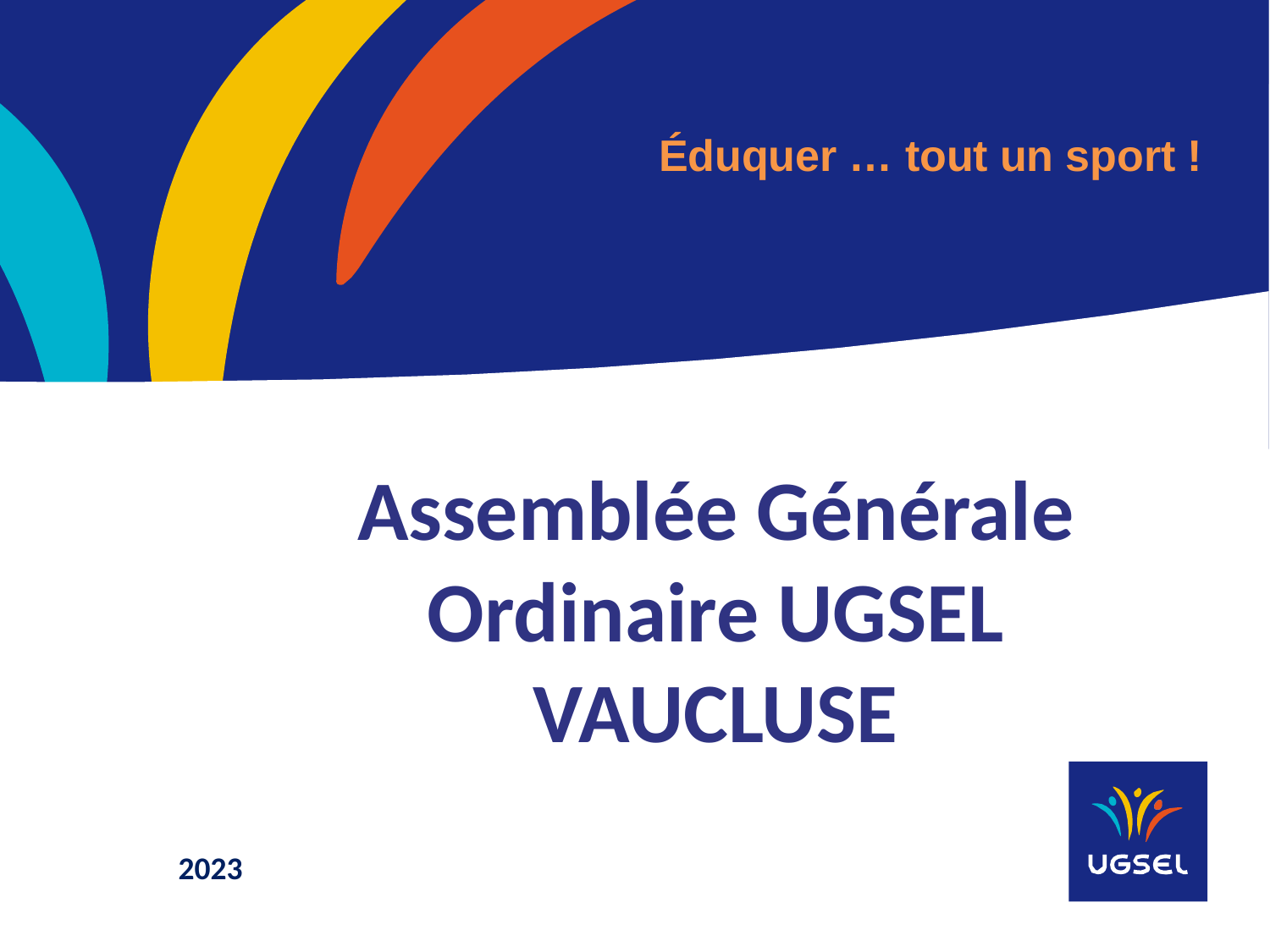

Éduquer … tout un sport !

Assemblée Générale Ordinaire UGSEL VAUCLUSE

 2023